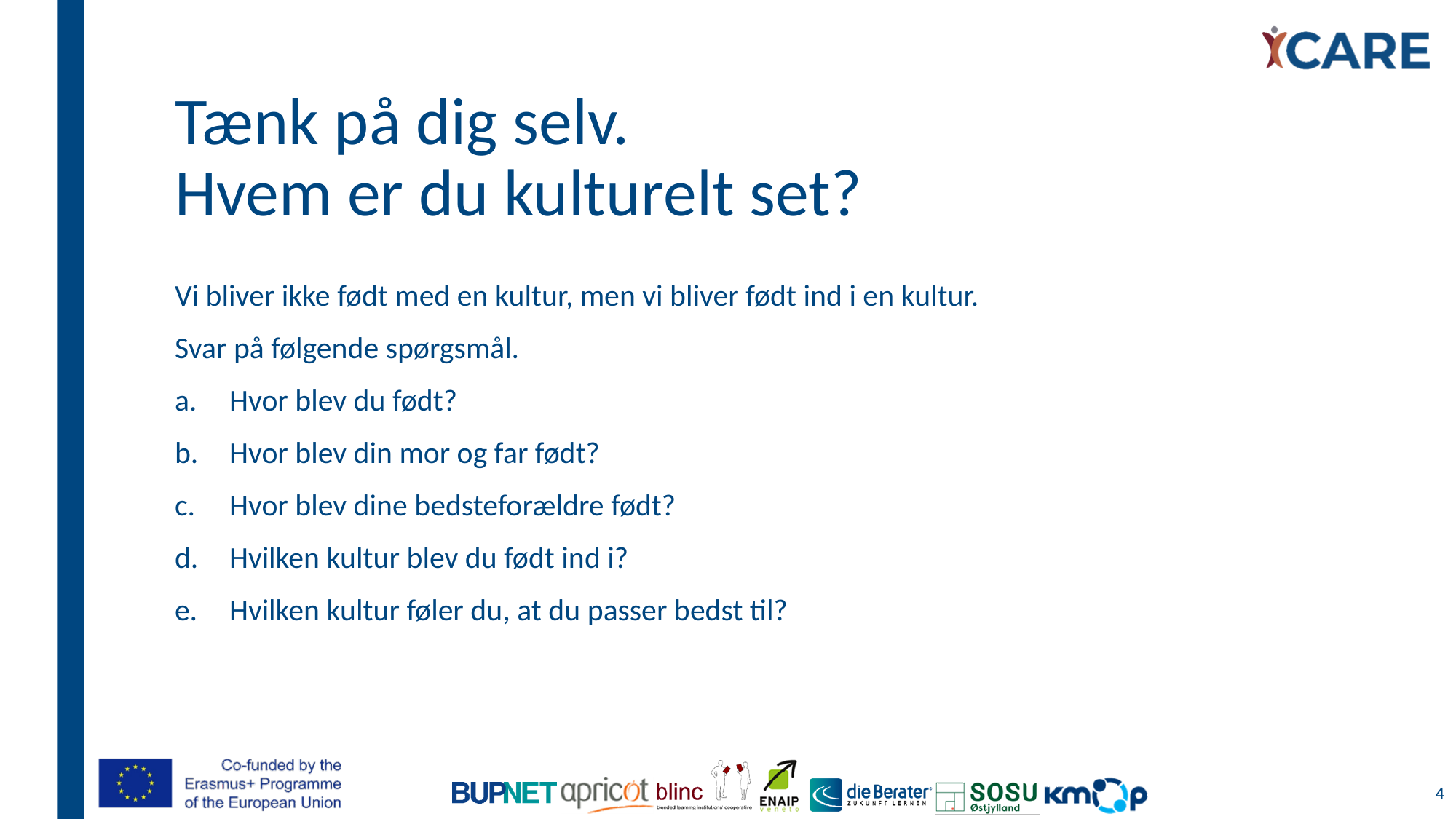

# Tænk på dig selv. Hvem er du kulturelt set?
Vi bliver ikke født med en kultur, men vi bliver født ind i en kultur.
Svar på følgende spørgsmål.
Hvor blev du født?
Hvor blev din mor og far født?
Hvor blev dine bedsteforældre født?
Hvilken kultur blev du født ind i?
Hvilken kultur føler du, at du passer bedst til?
4